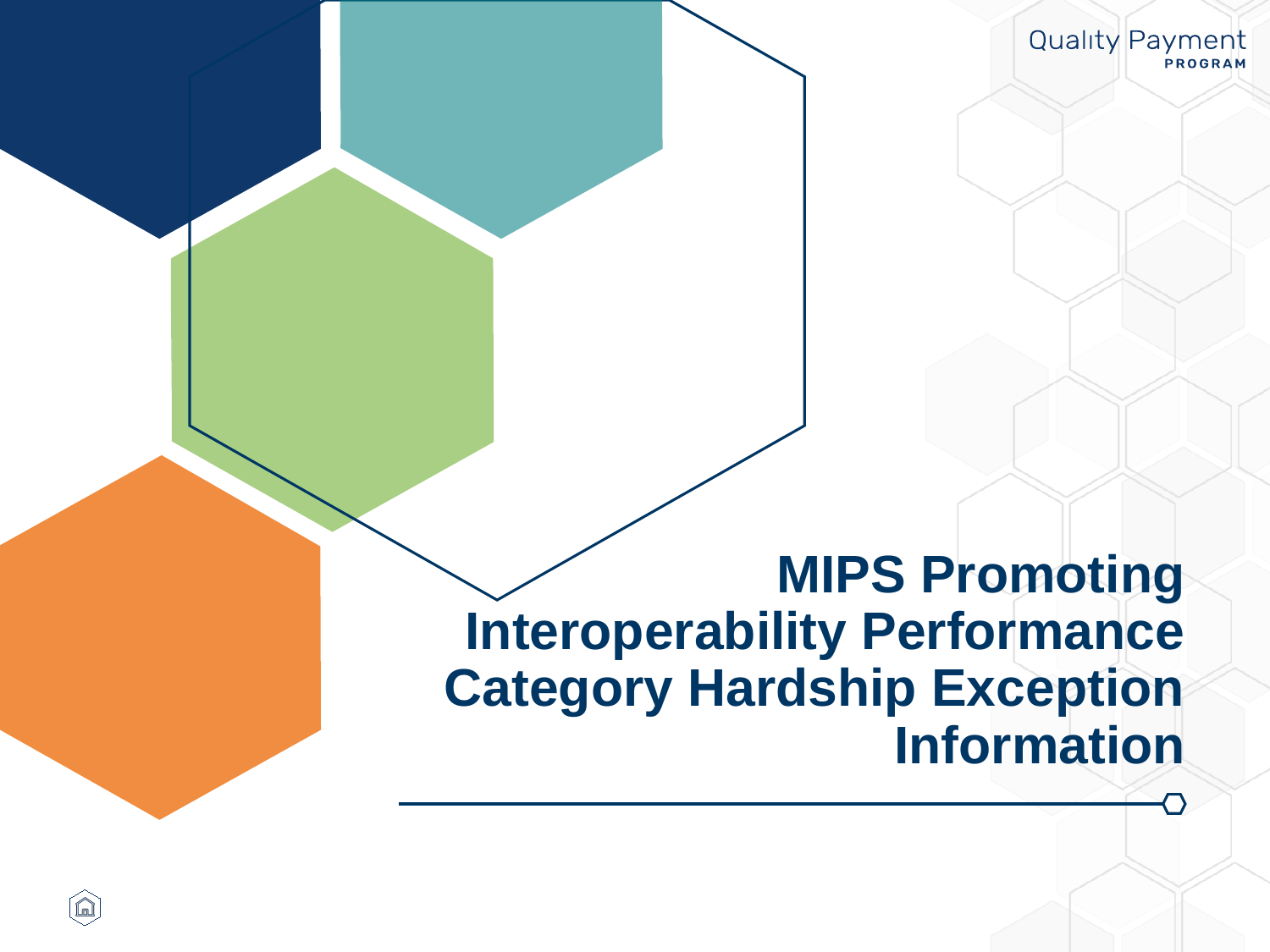

# MIPS Promoting Interoperability Performance Category Hardship Exception Information